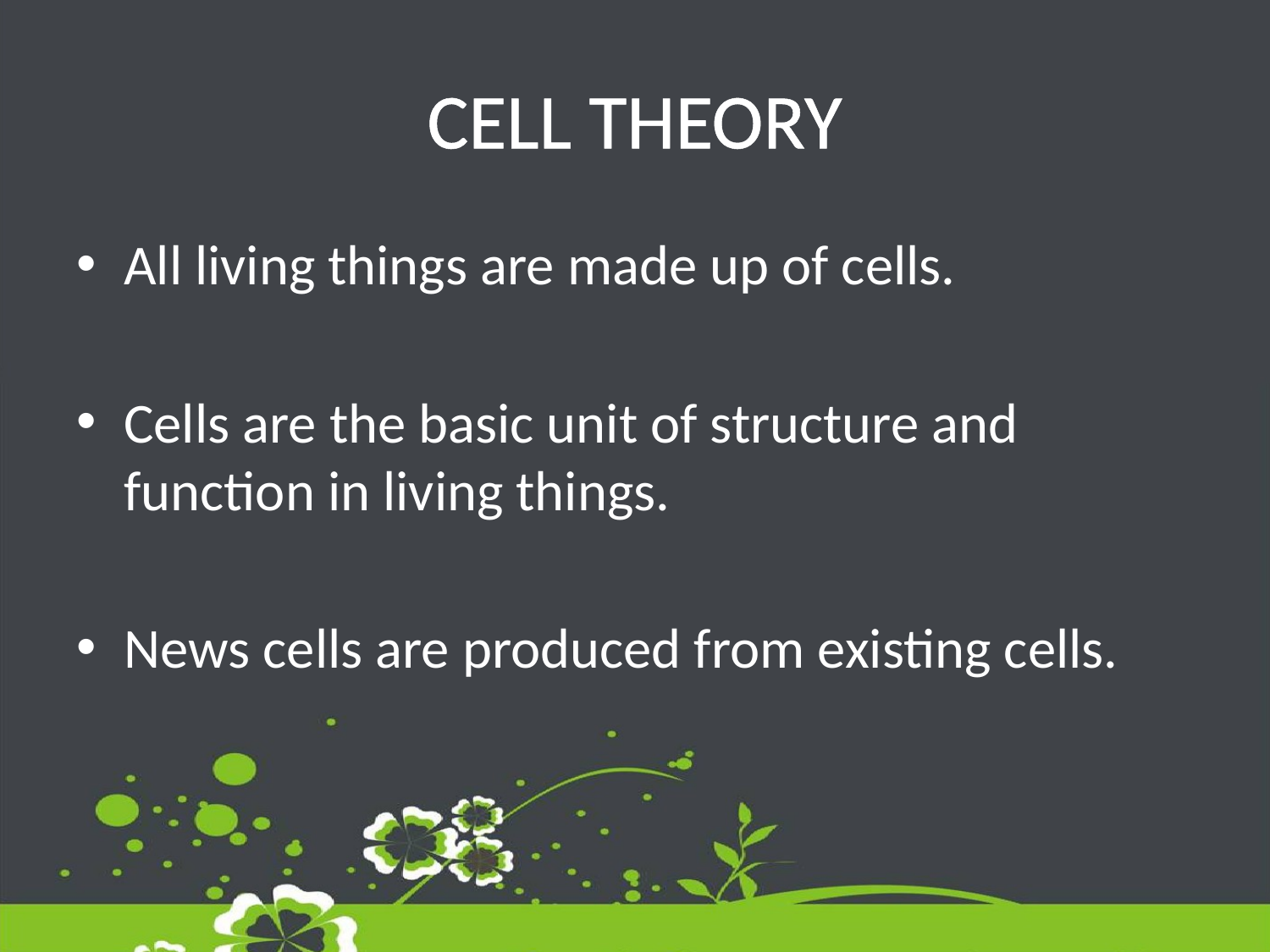

# CELL THEORY
All living things are made up of cells.

Cells are the basic unit of structure and function in living things.

News cells are produced from existing cells.